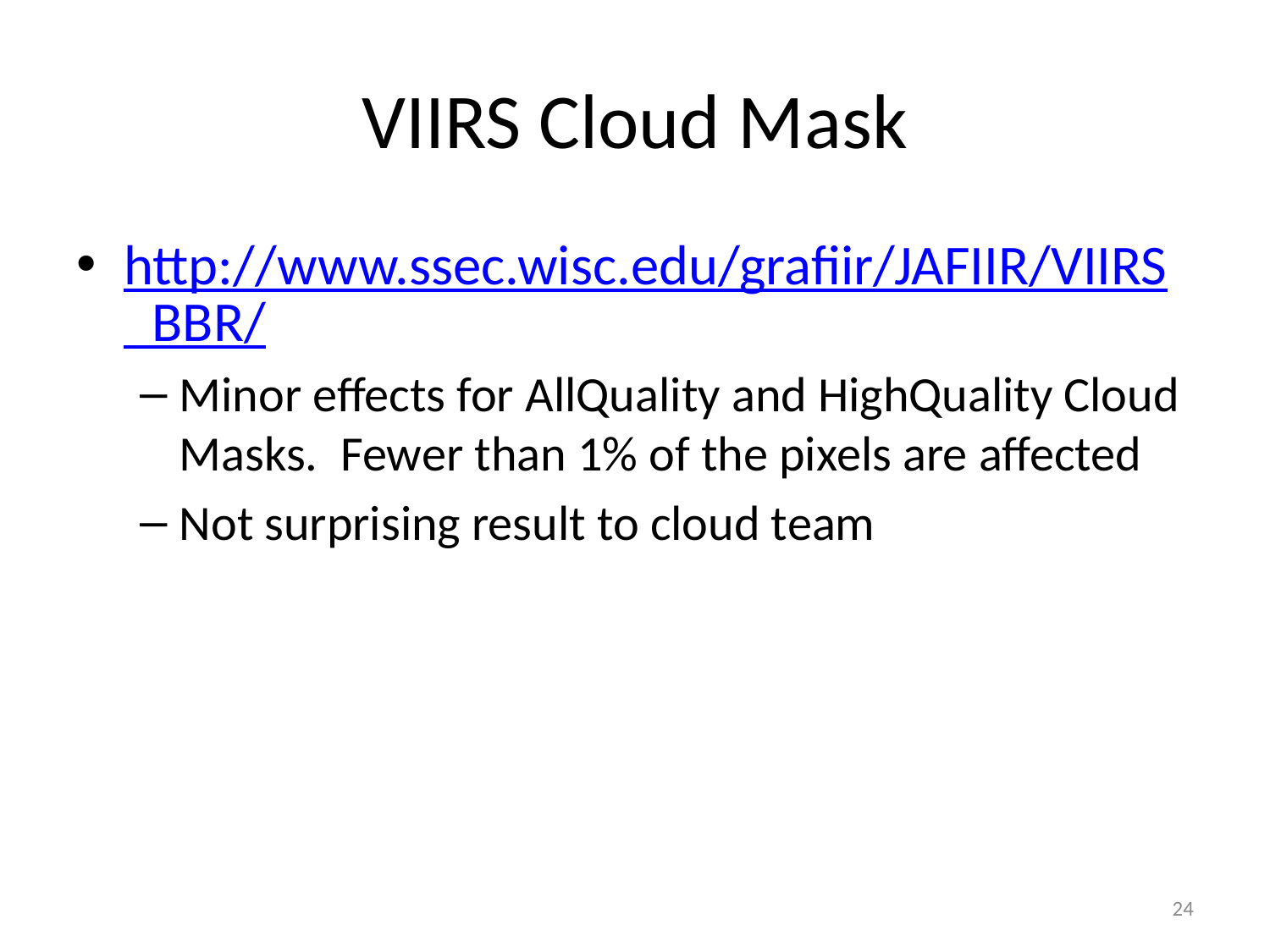

# VIIRS Cloud Mask
http://www.ssec.wisc.edu/grafiir/JAFIIR/VIIRS_BBR/
Minor effects for AllQuality and HighQuality Cloud Masks.  Fewer than 1% of the pixels are affected
Not surprising result to cloud team
24